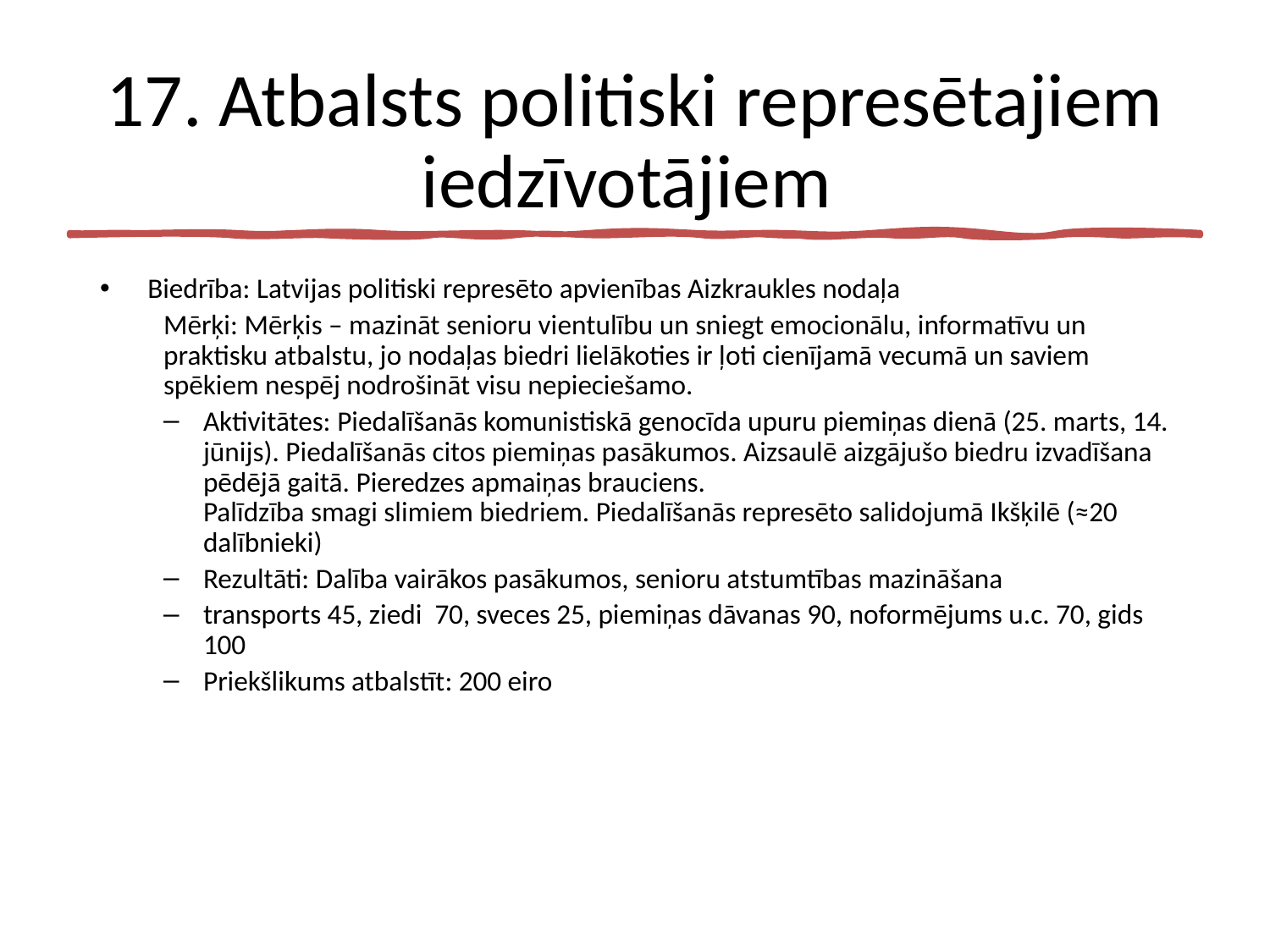

# 17. Atbalsts politiski represētajiem iedzīvotājiem

Biedrība: Latvijas politiski represēto apvienības Aizkraukles nodaļa
Mērķi: Mērķis – mazināt senioru vientulību un sniegt emocionālu, informatīvu un praktisku atbalstu, jo nodaļas biedri lielākoties ir ļoti cienījamā vecumā un saviem spēkiem nespēj nodrošināt visu nepieciešamo.
Aktivitātes: Piedalīšanās komunistiskā genocīda upuru piemiņas dienā (25. marts, 14. jūnijs). Piedalīšanās citos piemiņas pasākumos. Aizsaulē aizgājušo biedru izvadīšana pēdējā gaitā. Pieredzes apmaiņas brauciens.
Palīdzība smagi slimiem biedriem. Piedalīšanās represēto salidojumā Ikšķilē (≈20 dalībnieki)
Rezultāti: Dalība vairākos pasākumos, senioru atstumtības mazināšana
transports 45, ziedi  70, sveces 25, piemiņas dāvanas 90, noformējums u.c. 70, gids 100
Priekšlikums atbalstīt: 200 eiro